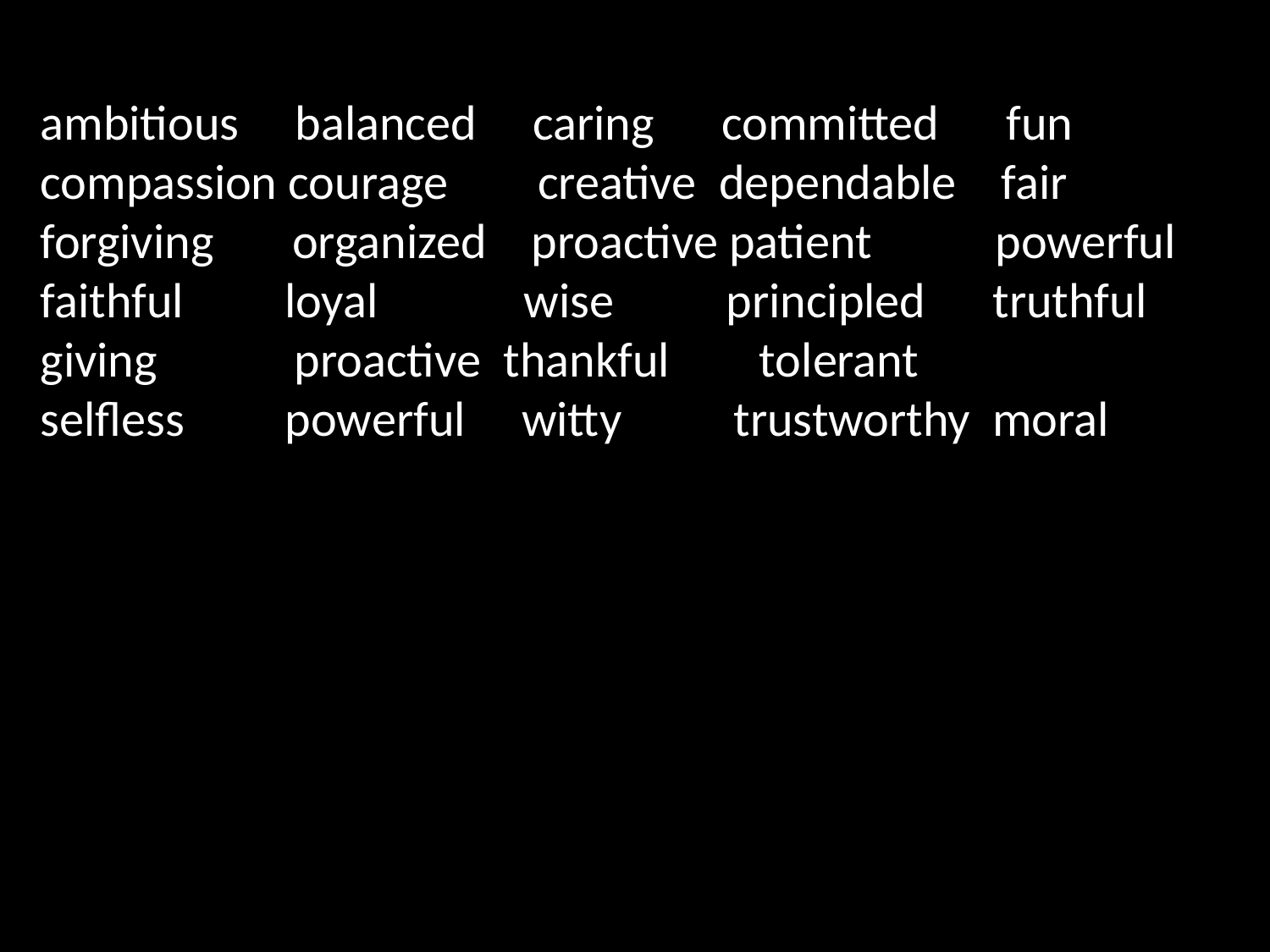

ambitious     balanced     caring      committed      fun
compassion courage        creative  dependable    fair
forgiving       organized    proactive patient           powerful
faithful         loyal             wise          principled      truthful
giving 	proactive  thankful        tolerant
selfless         powerful     witty          trustworthy  moral